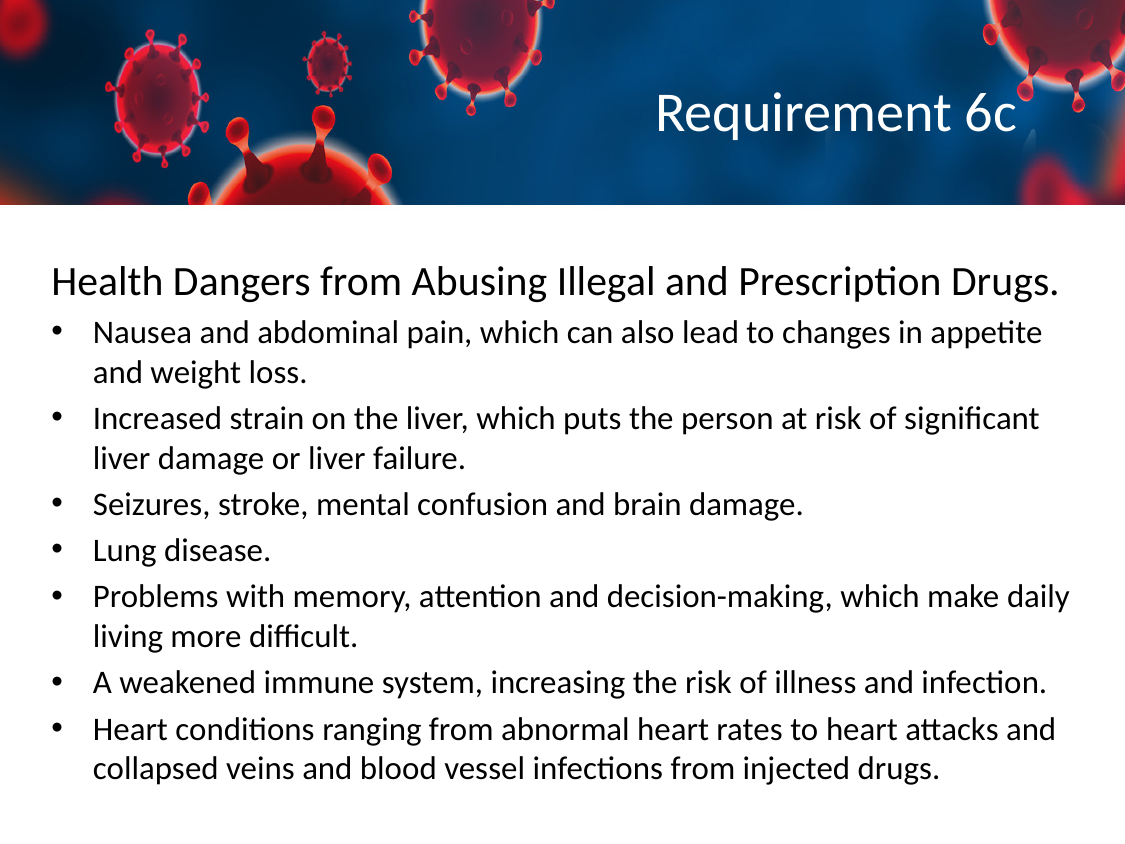

# Requirement 6c
Health Dangers from Abusing Illegal and Prescription Drugs.
Nausea and abdominal pain, which can also lead to changes in appetite and weight loss.
Increased strain on the liver, which puts the person at risk of significant liver damage or liver failure.
Seizures, stroke, mental confusion and brain damage.
Lung disease.
Problems with memory, attention and decision-making, which make daily living more difficult.
A weakened immune system, increasing the risk of illness and infection.
Heart conditions ranging from abnormal heart rates to heart attacks and collapsed veins and blood vessel infections from injected drugs.